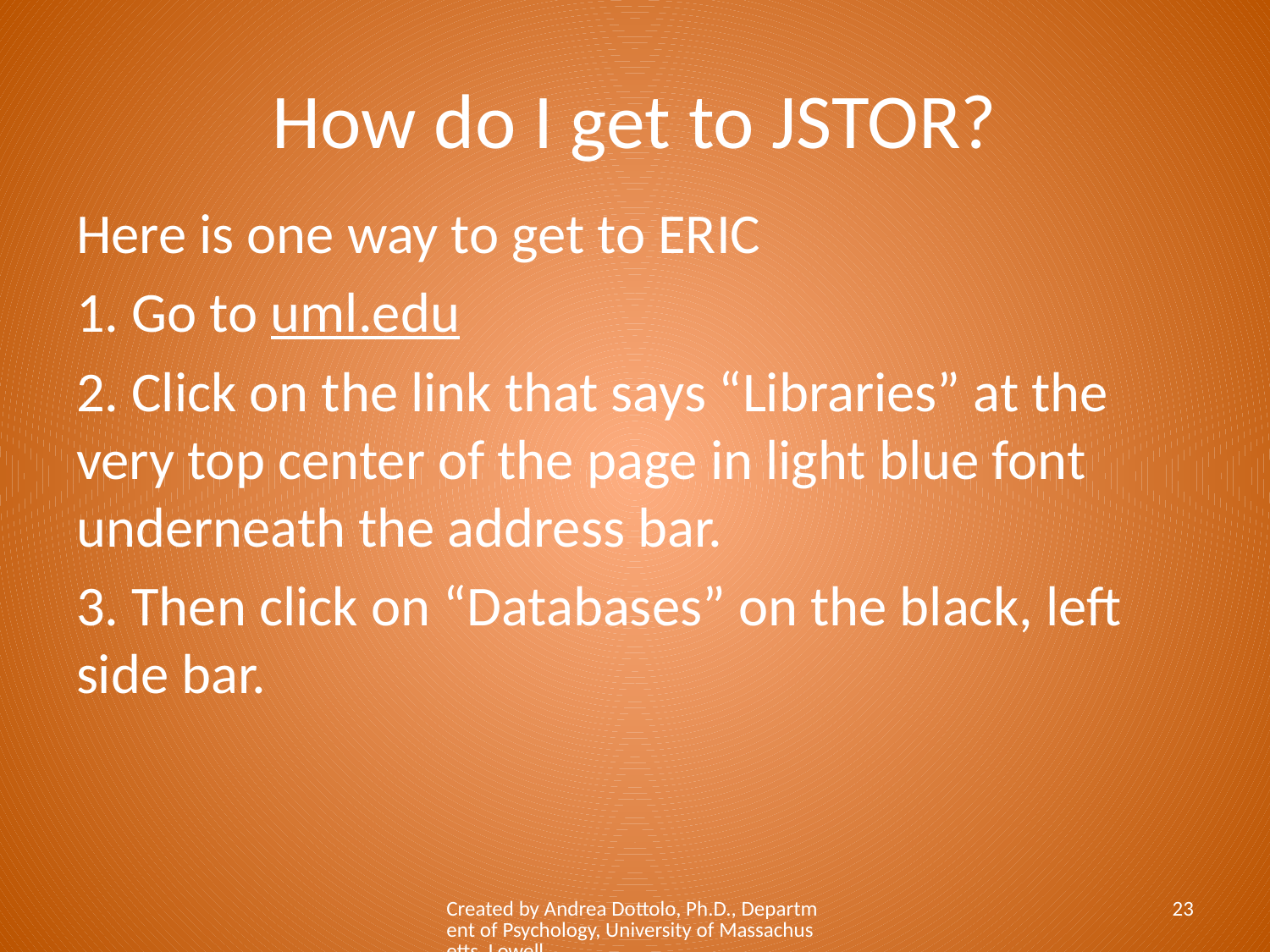

# How do I get to JSTOR?
Here is one way to get to ERIC
1. Go to uml.edu
2. Click on the link that says “Libraries” at the very top center of the page in light blue font underneath the address bar.
3. Then click on “Databases” on the black, left side bar.

Created by Andrea Dottolo, Ph.D., Department of Psychology, University of Massachusetts, Lowell
23